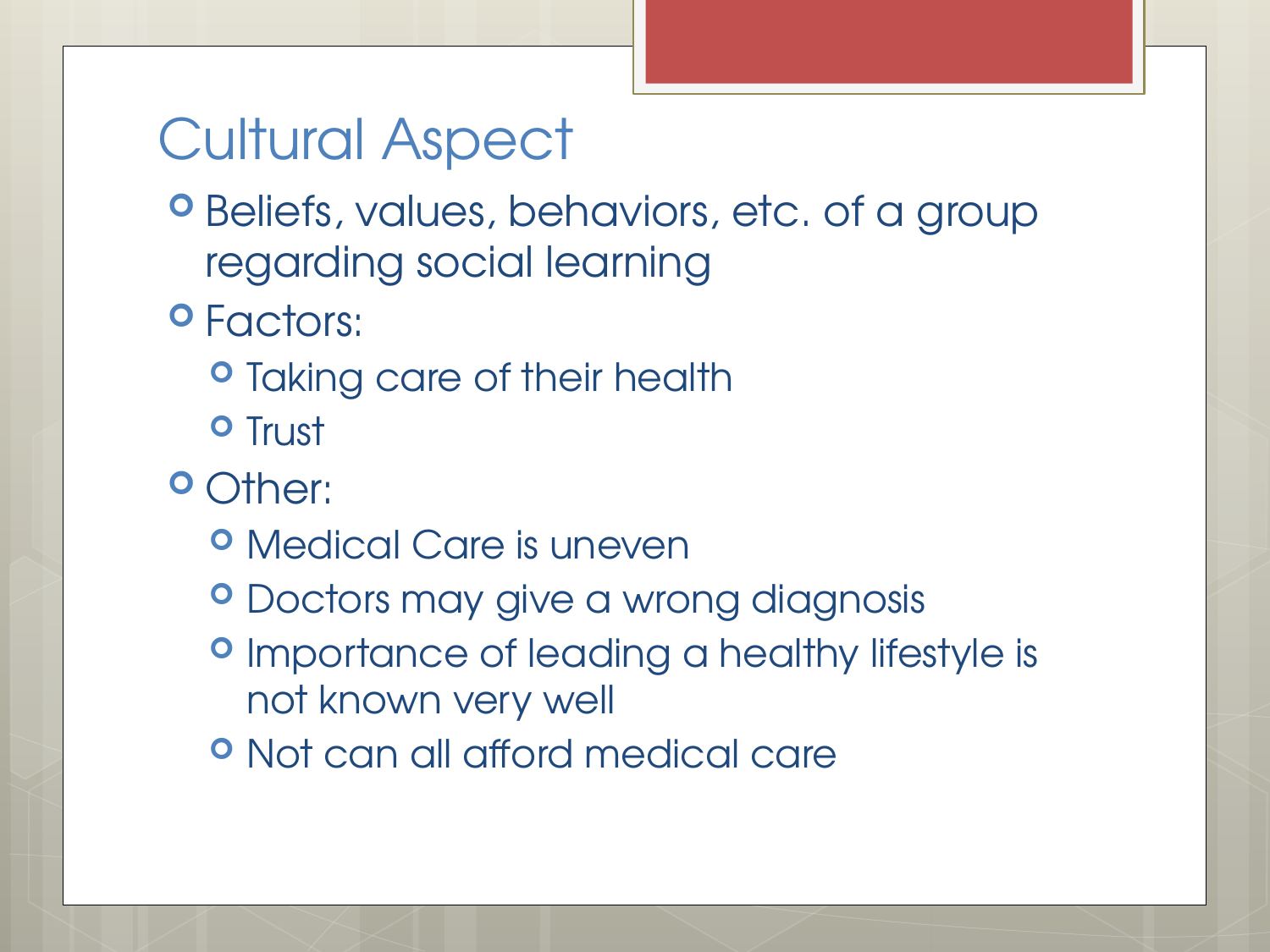

# Cultural Aspect
Beliefs, values, behaviors, etc. of a group regarding social learning
Factors:
Taking care of their health
Trust
Other:
Medical Care is uneven
Doctors may give a wrong diagnosis
Importance of leading a healthy lifestyle is not known very well
Not can all afford medical care